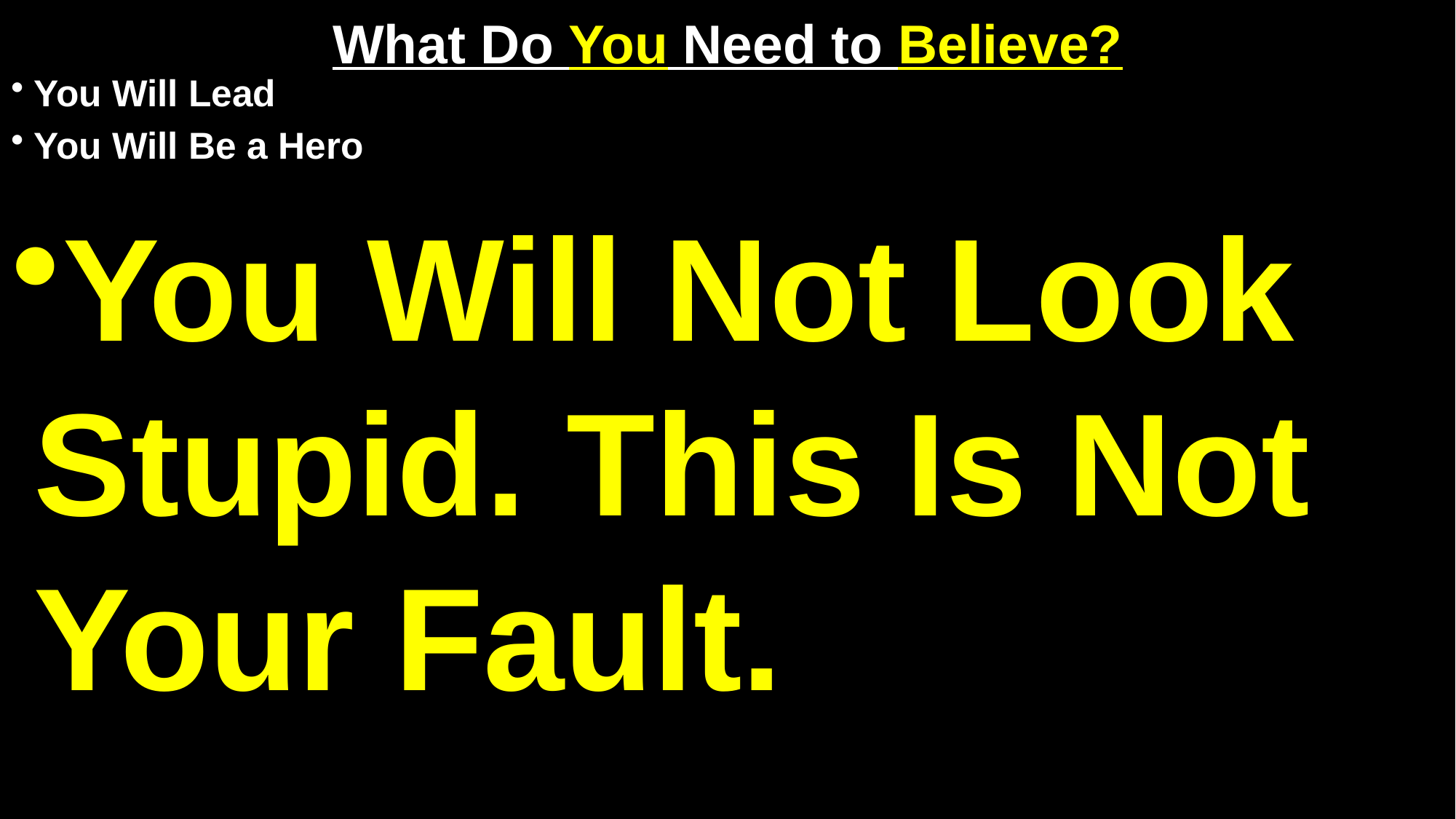

# What Do You Need to Believe?
You Will Lead
You Will Be a Hero
You Will Not Look Stupid. This Is Not Your Fault.